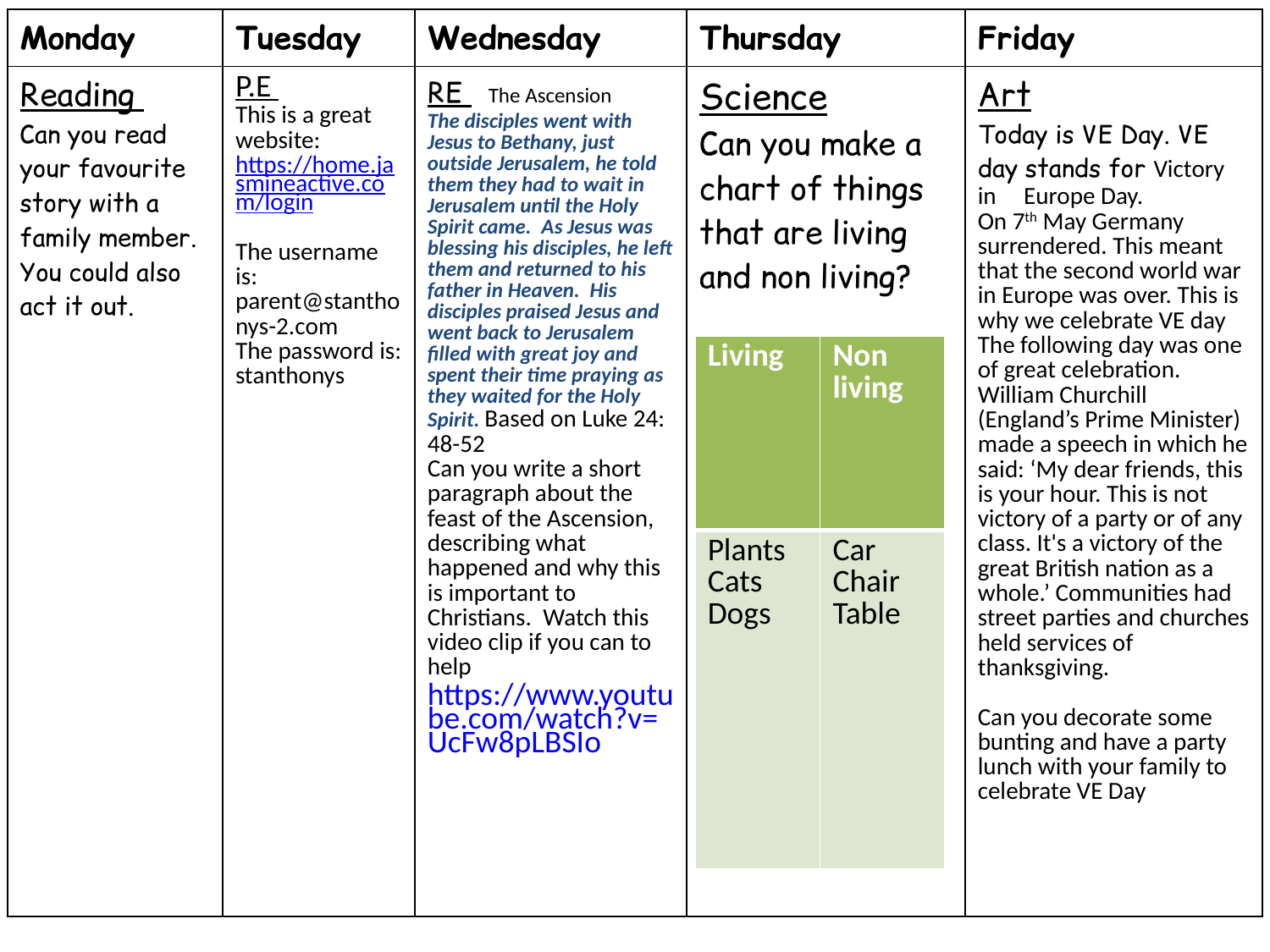

| Monday | Tuesday | Wednesday | Thursday | Friday |
| --- | --- | --- | --- | --- |
| Reading Can you read your favourite story with a family member. You could also act it out. | P.E This is a great website: https://home.jasmineactive.com/login The username is: parent@stanthonys-2.com The password is: stanthonys | RE The Ascension The disciples went with Jesus to Bethany, just outside Jerusalem, he told them they had to wait in Jerusalem until the Holy Spirit came.  As Jesus was blessing his disciples, he left them and returned to his father in Heaven.  His disciples praised Jesus and went back to Jerusalem filled with great joy and spent their time praying as they waited for the Holy Spirit. Based on Luke 24: 48-52  Can you write a short paragraph about the feast of the Ascension, describing what happened and why this is important to Christians.  Watch this video clip if you can to helphttps://www.youtube.com/watch?v=UcFw8pLBSIo | Science Can you make a chart of things that are living and non living? | Art Today is VE Day. VE day stands for Victory in Europe Day. On 7th May Germany surrendered. This meant that the second world war in Europe was over. This is why we celebrate VE day The following day was one of great celebration. William Churchill (England’s Prime Minister) made a speech in which he said: ‘My dear friends, this is your hour. This is not victory of a party or of any class. It's a victory of the great British nation as a whole.’ Communities had street parties and churches held services of thanksgiving. Can you decorate some bunting and have a party lunch with your family to celebrate VE Day |
| Living | Non living |
| --- | --- |
| Plants Cats Dogs | Car Chair Table |